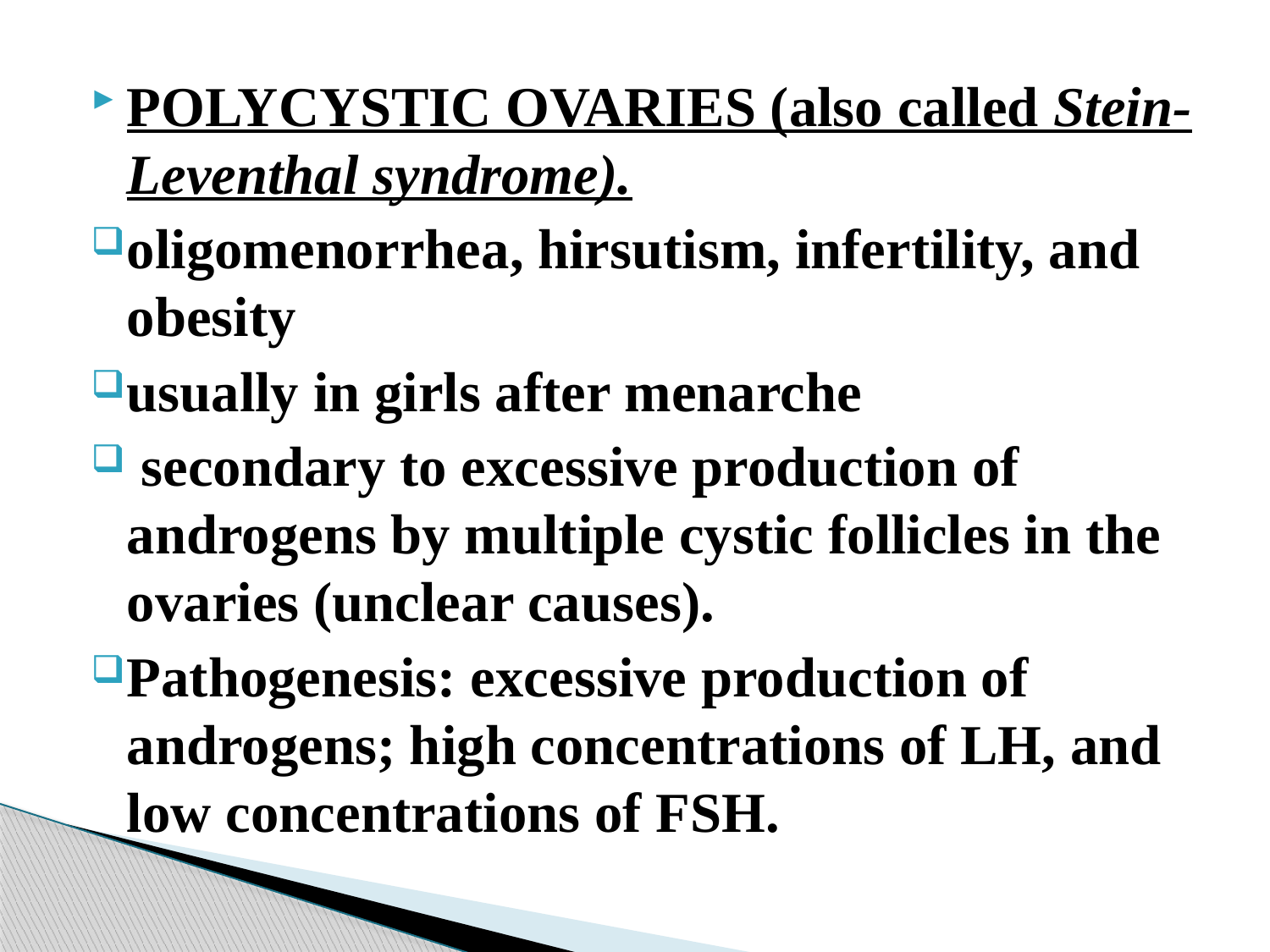

POLYCYSTIC OVARIES (also called Stein-Leventhal syndrome).
oligomenorrhea, hirsutism, infertility, and obesity
usually in girls after menarche
 secondary to excessive production of androgens by multiple cystic follicles in the ovaries (unclear causes).
Pathogenesis: excessive production of androgens; high concentrations of LH, and low concentrations of FSH.